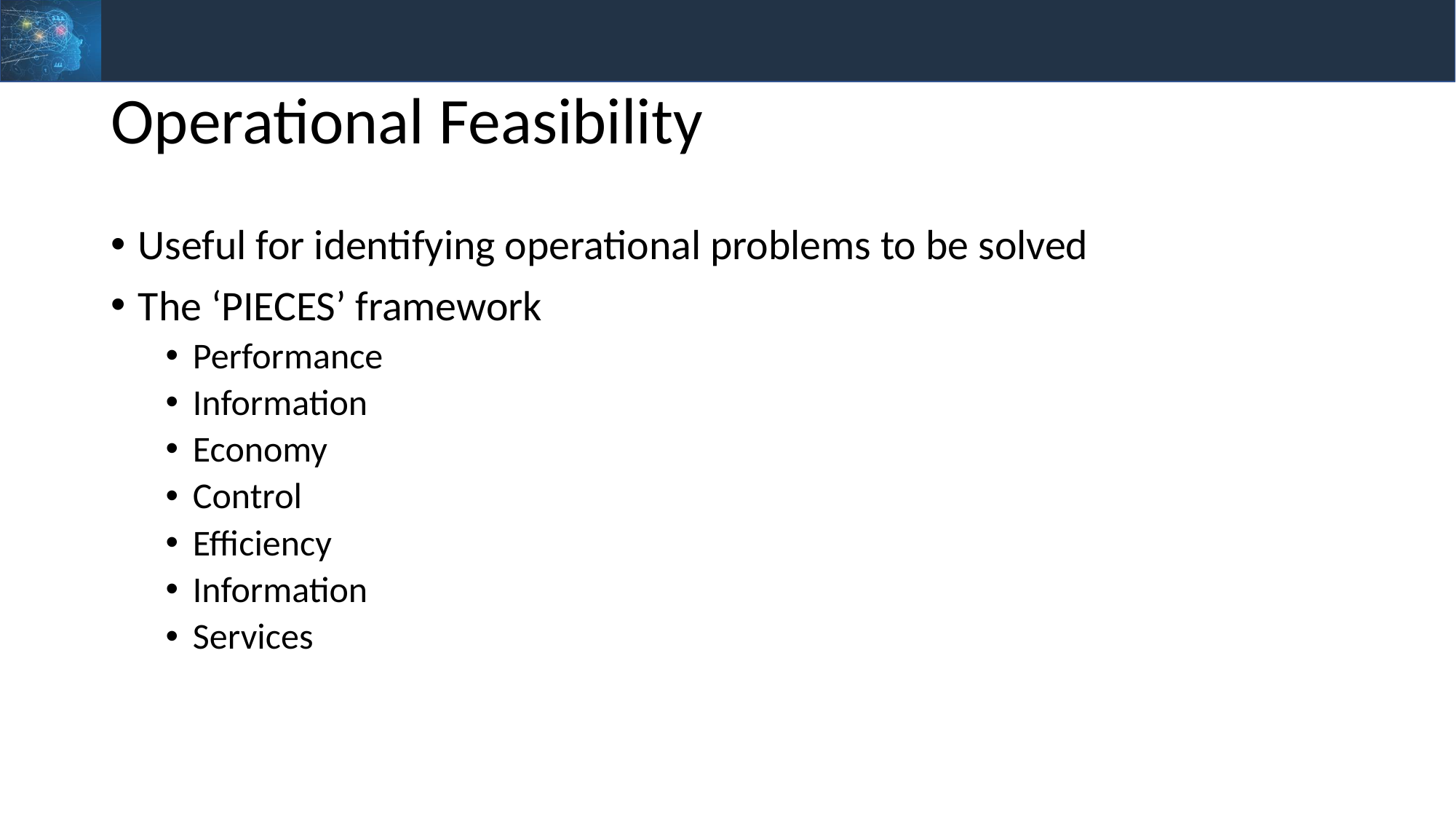

# Operational Feasibility
Useful for identifying operational problems to be solved
The ‘PIECES’ framework
Performance
Information
Economy
Control
Efficiency
Information
Services